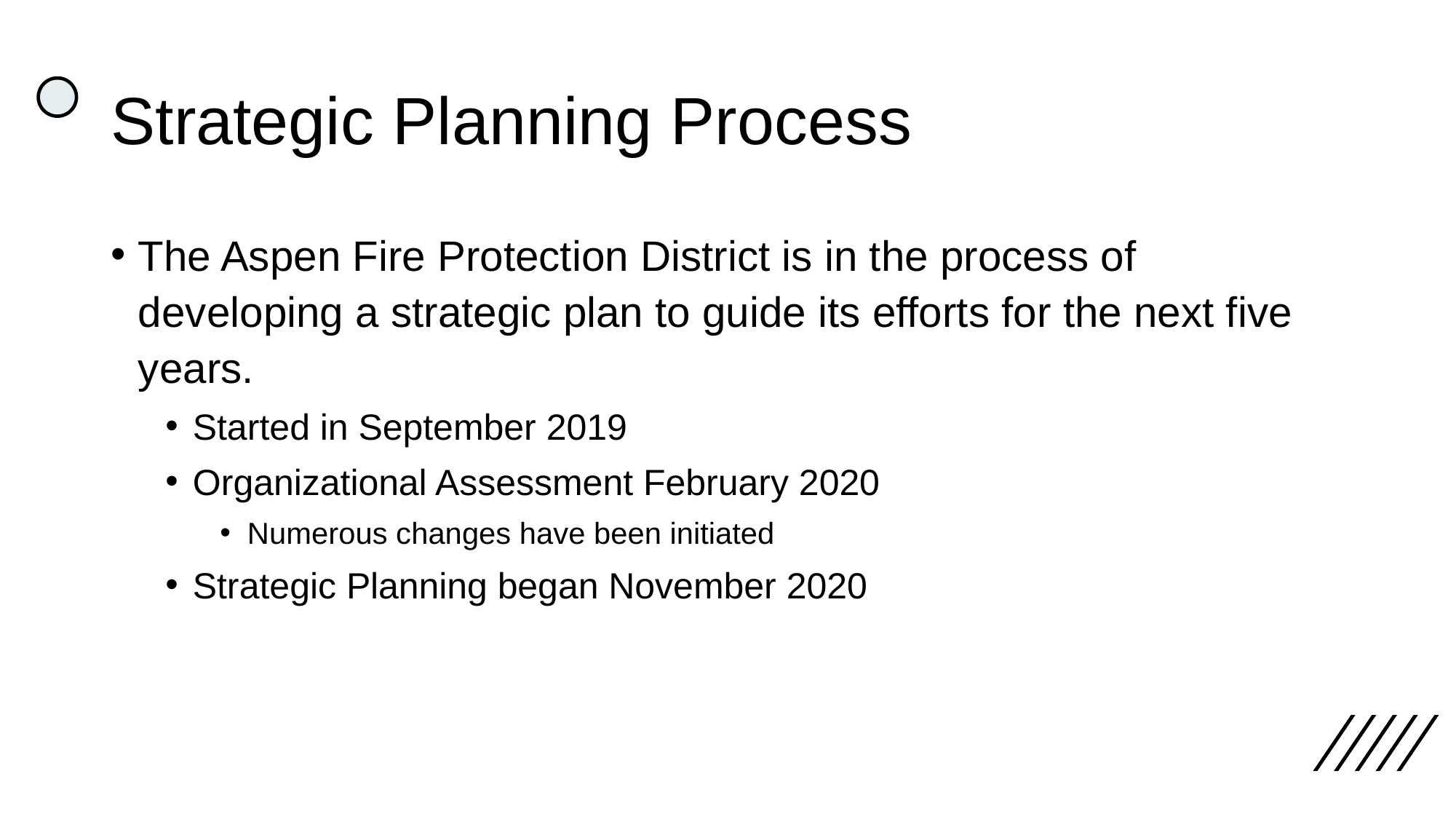

# Strategic Planning Process
The Aspen Fire Protection District is in the process of developing a strategic plan to guide its efforts for the next five years.
Started in September 2019
Organizational Assessment February 2020
Numerous changes have been initiated
Strategic Planning began November 2020